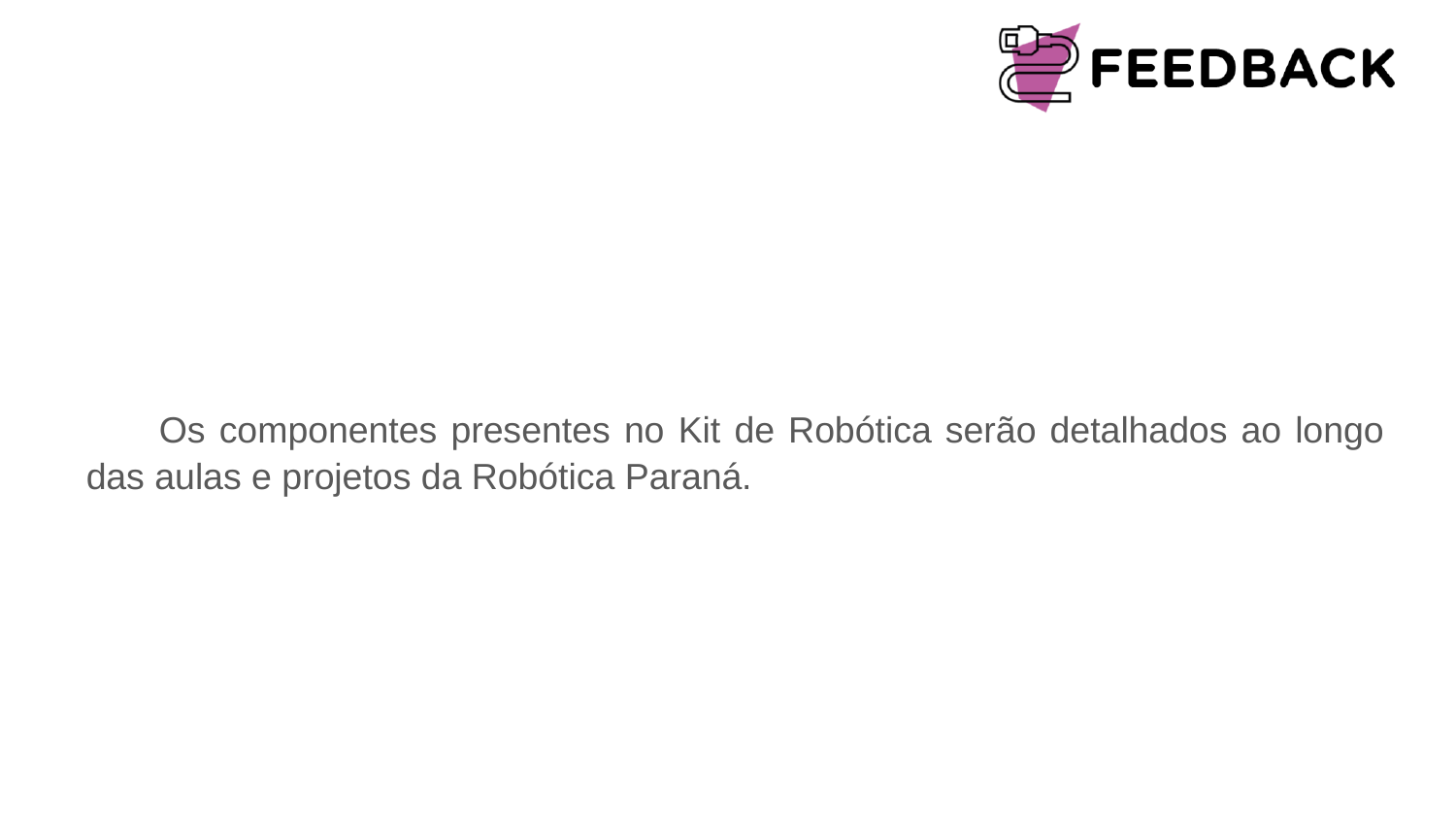

Os componentes presentes no Kit de Robótica serão detalhados ao longo das aulas e projetos da Robótica Paraná.